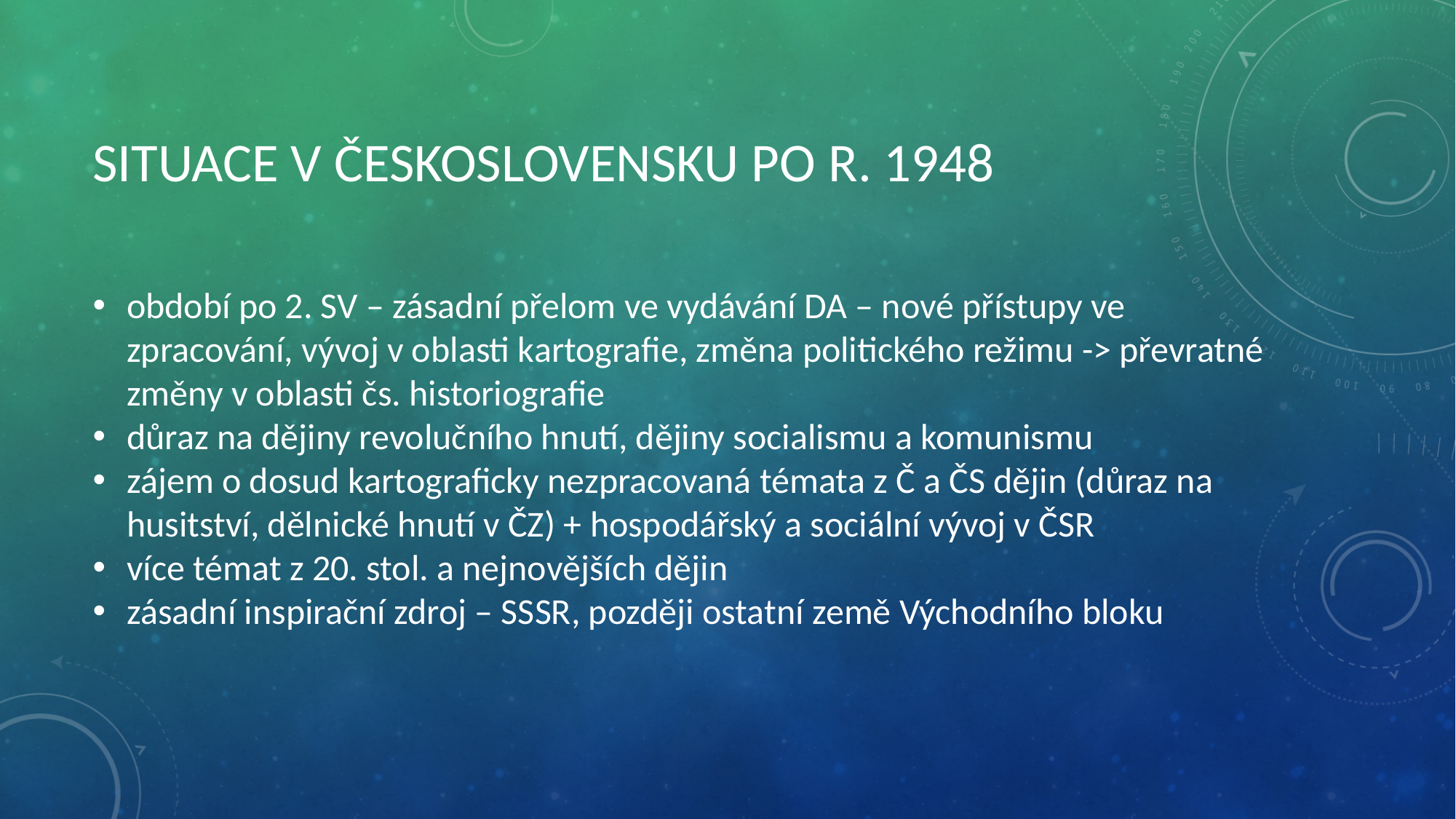

Situace v Československu po r. 1948
období po 2. SV – zásadní přelom ve vydávání DA – nové přístupy ve zpracování, vývoj v oblasti kartografie, změna politického režimu -> převratné změny v oblasti čs. historiografie
důraz na dějiny revolučního hnutí, dějiny socialismu a komunismu
zájem o dosud kartograficky nezpracovaná témata z Č a ČS dějin (důraz na husitství, dělnické hnutí v ČZ) + hospodářský a sociální vývoj v ČSR
více témat z 20. stol. a nejnovějších dějin
zásadní inspirační zdroj – SSSR, později ostatní země Východního bloku